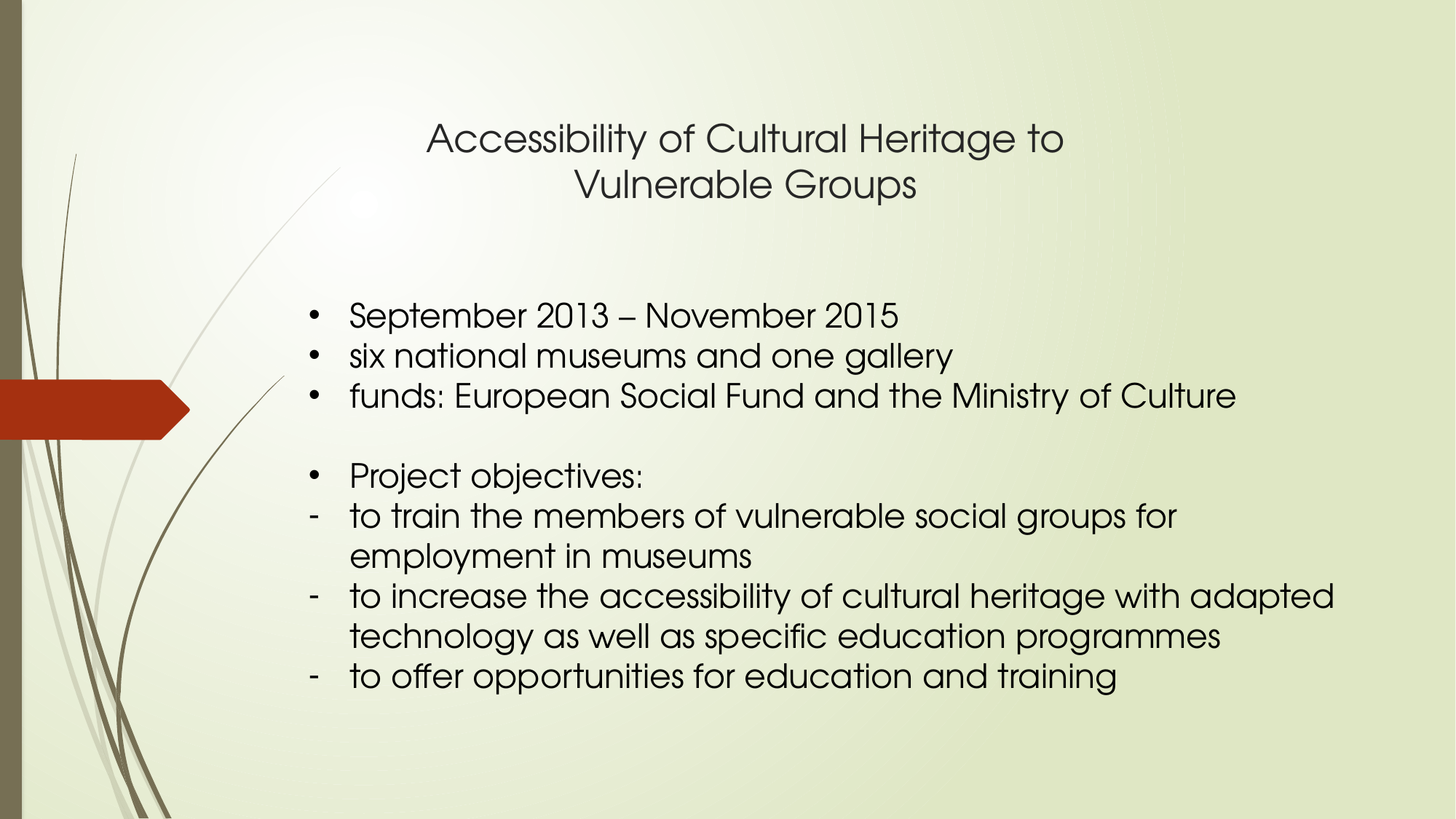

# Accessibility of Cultural Heritage to Vulnerable Groups
September 2013 – November 2015
six national museums and one gallery
funds: European Social Fund and the Ministry of Culture

Project objectives:
to train the members of vulnerable social groups for employment in museums
to increase the accessibility of cultural heritage with adapted technology as well as specific education programmes
to offer opportunities for education and training